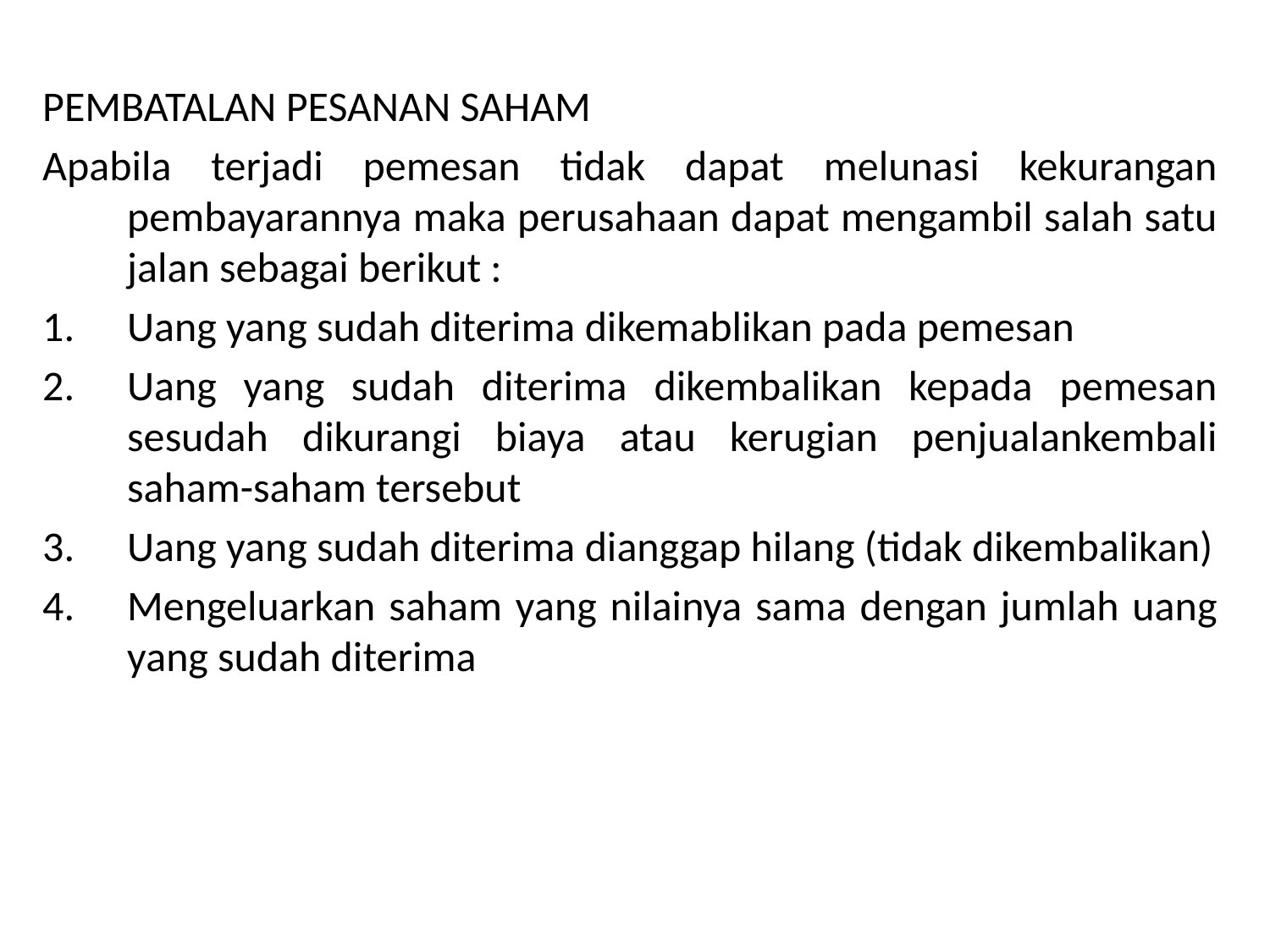

PEMBATALAN PESANAN SAHAM
Apabila terjadi pemesan tidak dapat melunasi kekurangan pembayarannya maka perusahaan dapat mengambil salah satu jalan sebagai berikut :
Uang yang sudah diterima dikemablikan pada pemesan
Uang yang sudah diterima dikembalikan kepada pemesan sesudah dikurangi biaya atau kerugian penjualankembali saham-saham tersebut
Uang yang sudah diterima dianggap hilang (tidak dikembalikan)
Mengeluarkan saham yang nilainya sama dengan jumlah uang yang sudah diterima